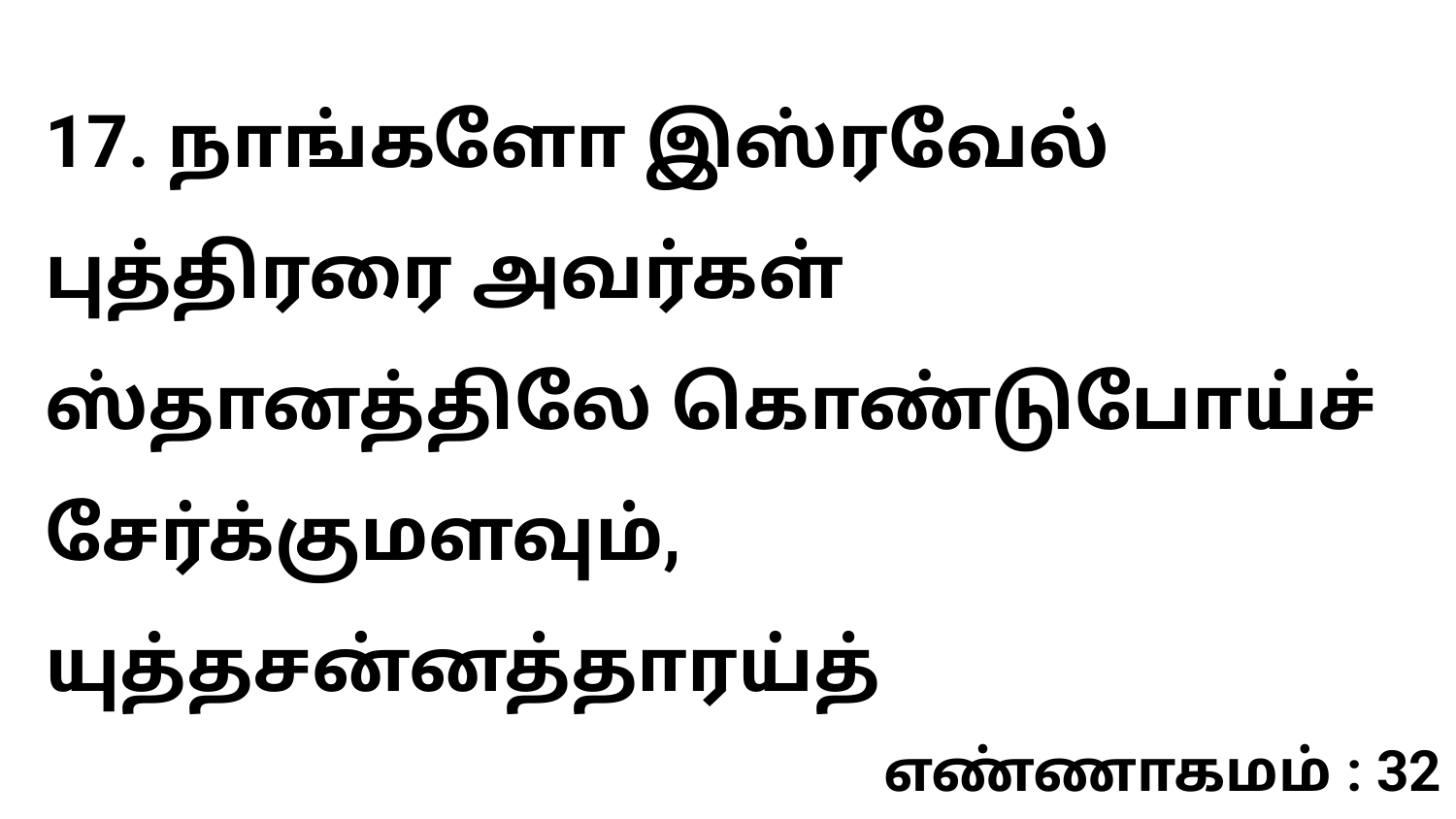

17. நாங்களோ இஸ்ரவேல் புத்திரரை அவர்கள் ஸ்தானத்திலே கொண்டுபோய்ச் சேர்க்குமளவும், யுத்தசன்னத்தாரய்த்
எண்ணாகமம் : 32